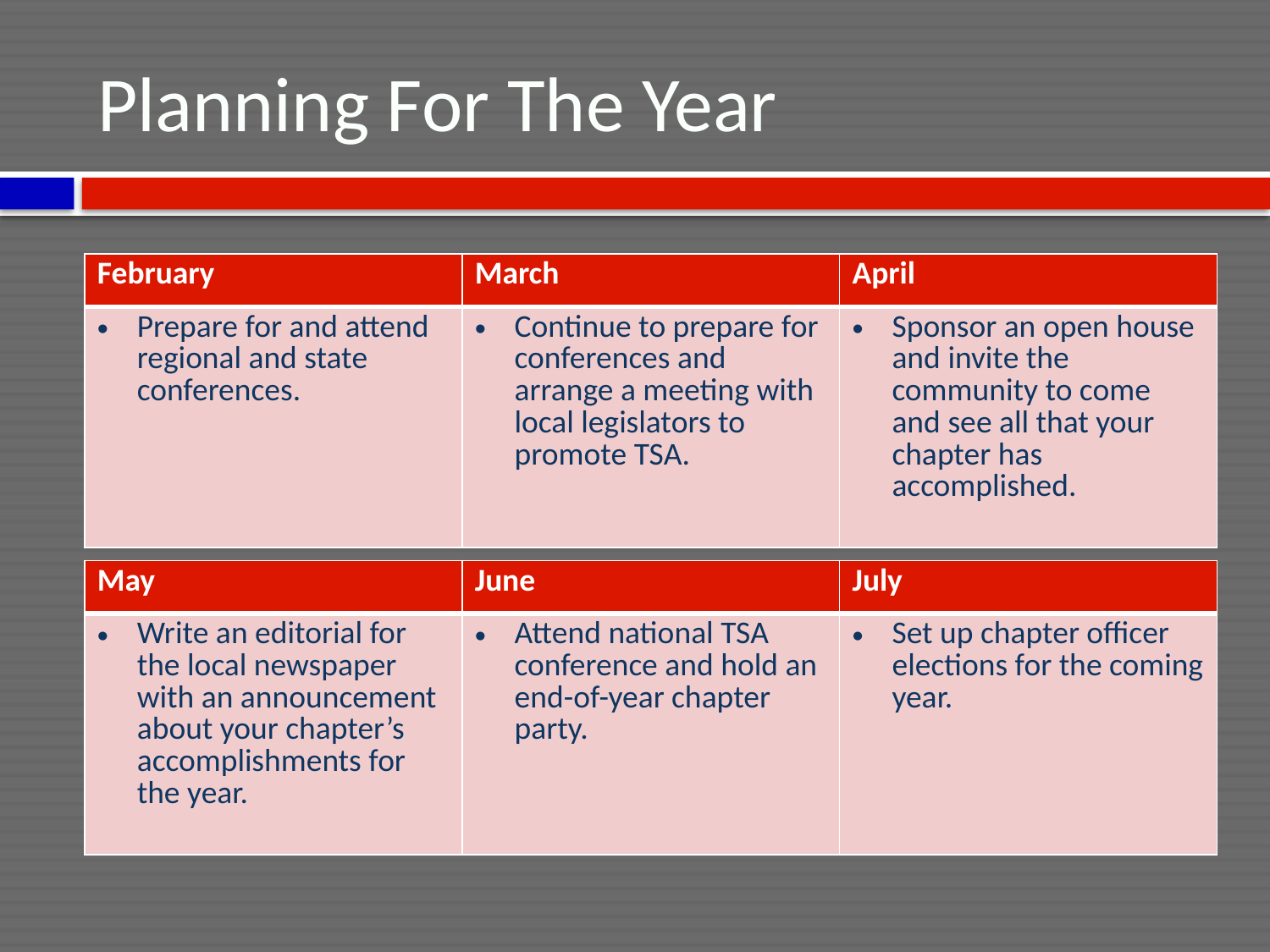

# Planning For The Year
| February | March | April |
| --- | --- | --- |
| Prepare for and attend regional and state conferences. | Continue to prepare for conferences and arrange a meeting with local legislators to promote TSA. | Sponsor an open house and invite the community to come and see all that your chapter has accomplished. |
| May | June | July |
| --- | --- | --- |
| Write an editorial for the local newspaper with an announcement about your chapter’s accomplishments for the year. | Attend national TSA conference and hold an end-of-year chapter party. | Set up chapter officer elections for the coming year. |